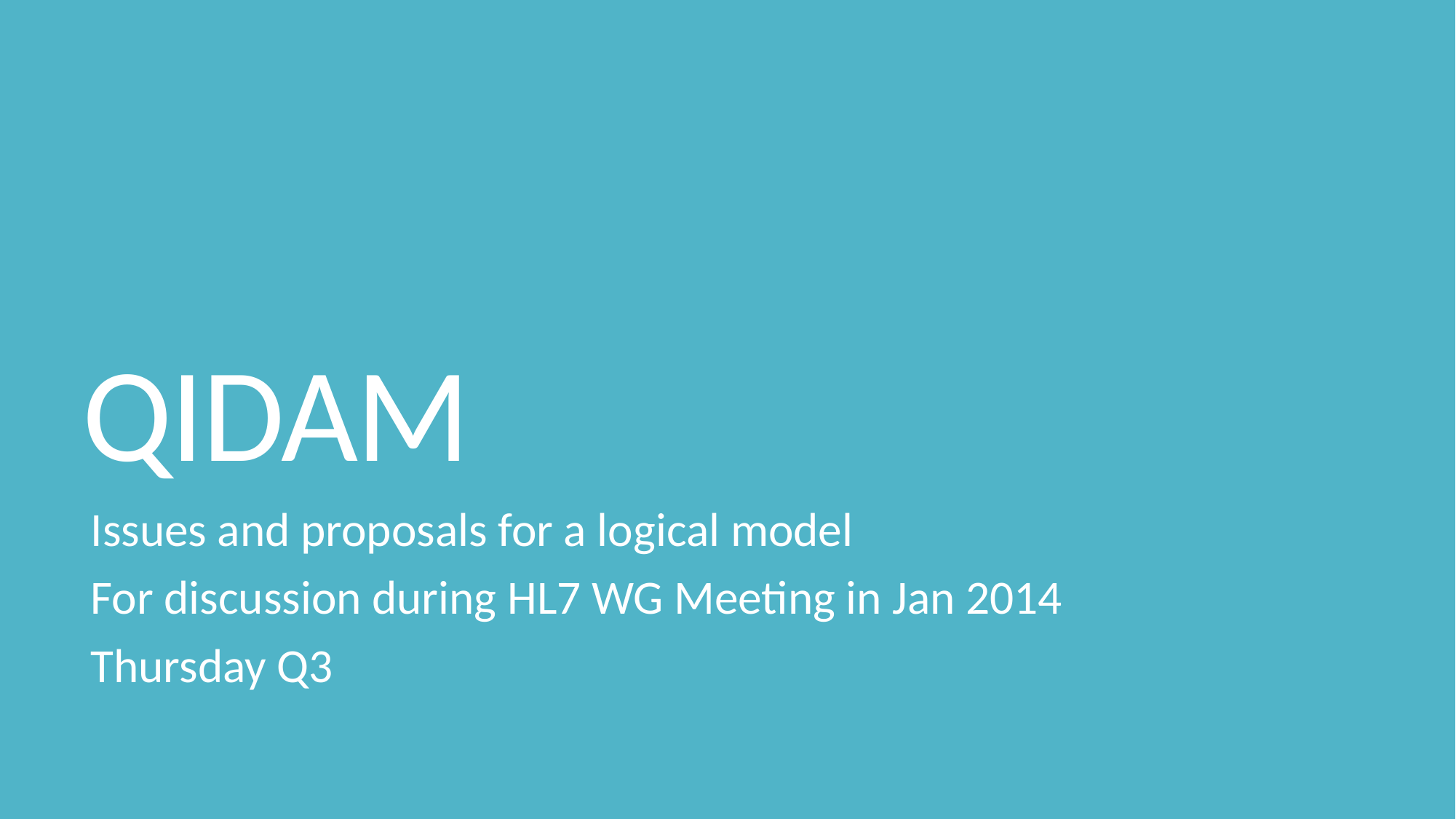

# QIDAM
Issues and proposals for a logical model
For discussion during HL7 WG Meeting in Jan 2014
Thursday Q3